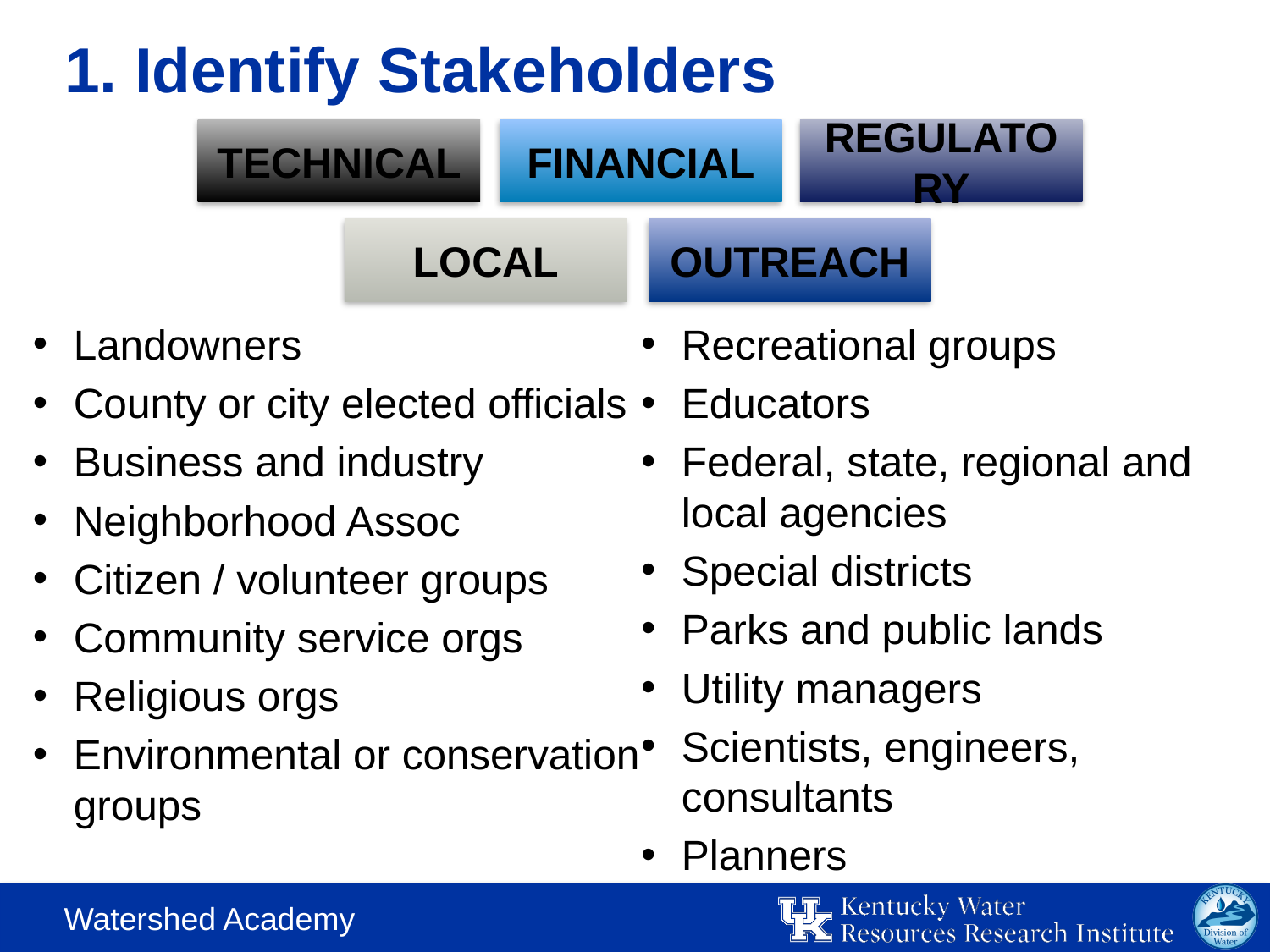

# 1. Identify Stakeholders
TECHNICAL
FINANCIAL
REGULATORY
LOCAL
OUTREACH
Landowners
County or city elected officials
Business and industry
Neighborhood Assoc
Citizen / volunteer groups
Community service orgs
Religious orgs
Environmental or conservation groups
Recreational groups
Educators
Federal, state, regional and local agencies
Special districts
Parks and public lands
Utility managers
Scientists, engineers,  consultants
Planners